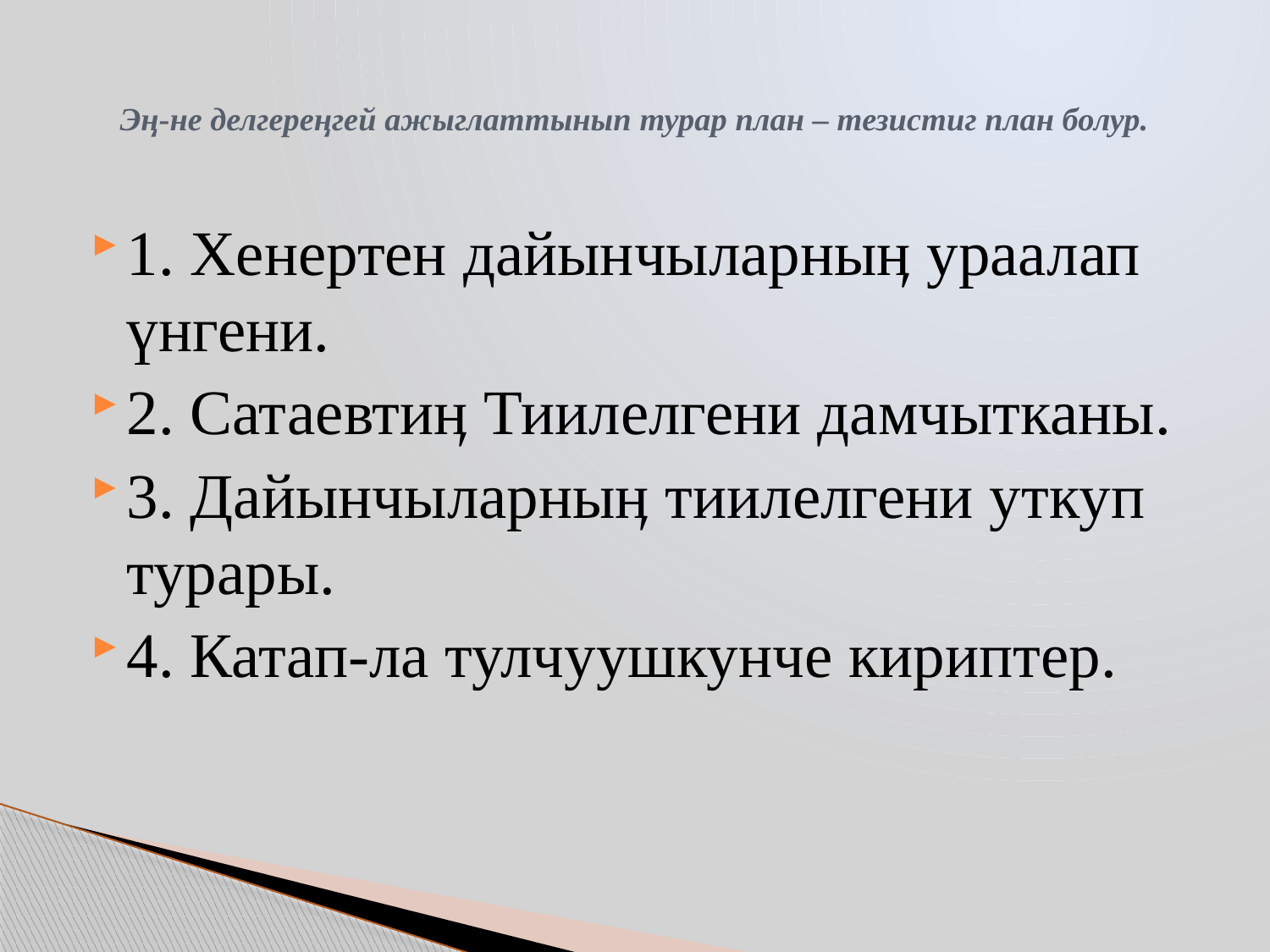

# Эӊ-не делгереӊгей ажыглаттынып турар план – тезистиг план болур.
1. Хенертен дайынчыларныӊ ураалап үнгени.
2. Сатаевтиӊ Тиилелгени дамчытканы.
3. Дайынчыларныӊ тиилелгени уткуп турары.
4. Катап-ла тулчуушкунче кириптер.